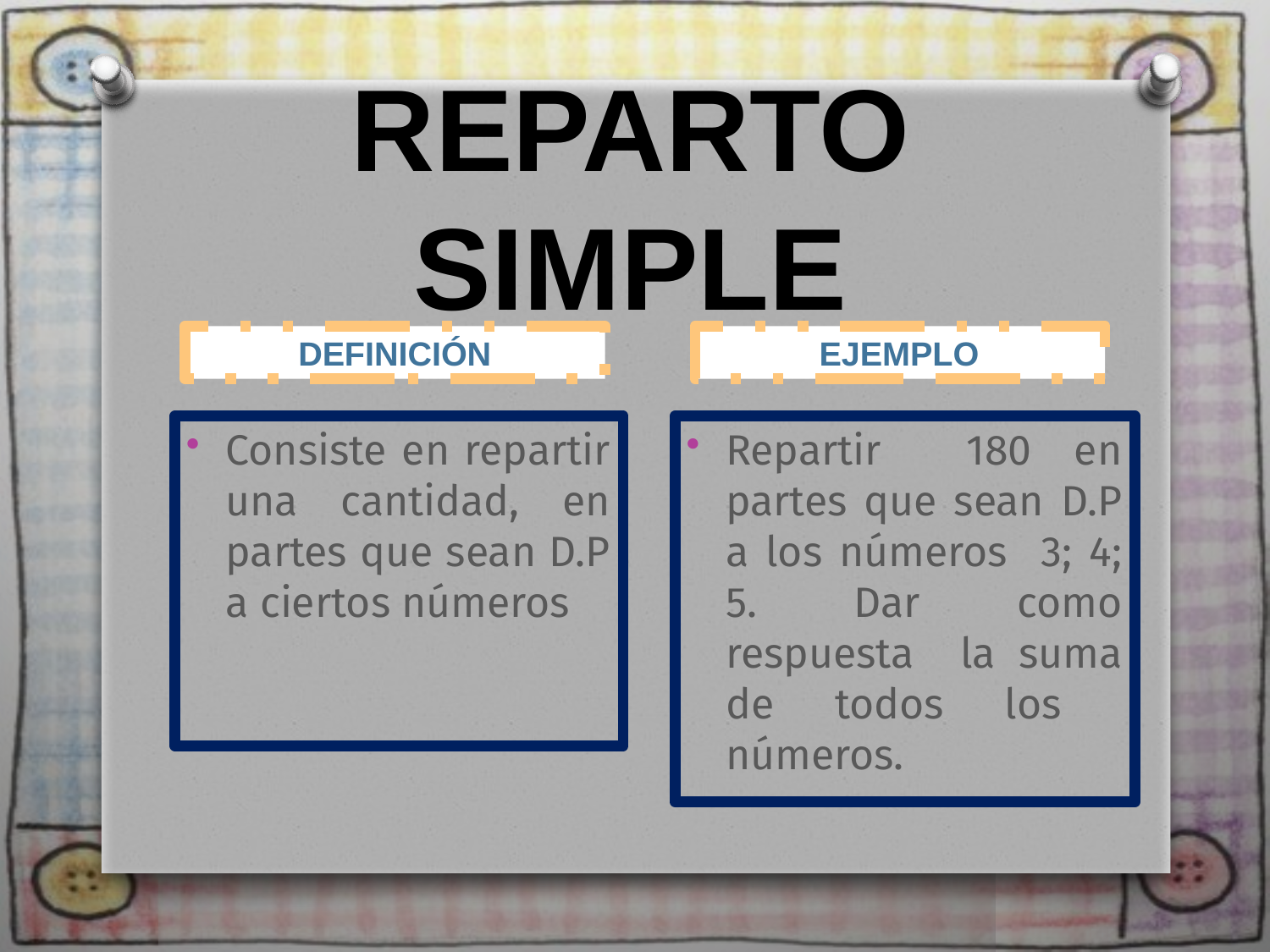

# Reparto simple
DEFINICIÓN
            EJEMPLO
Consiste en repartir una cantidad, en partes que sean D.P a ciertos números

Repartir  180 en partes que sean D.P a los números  3; 4; 5. Dar como respuesta  la suma de todos los  números.